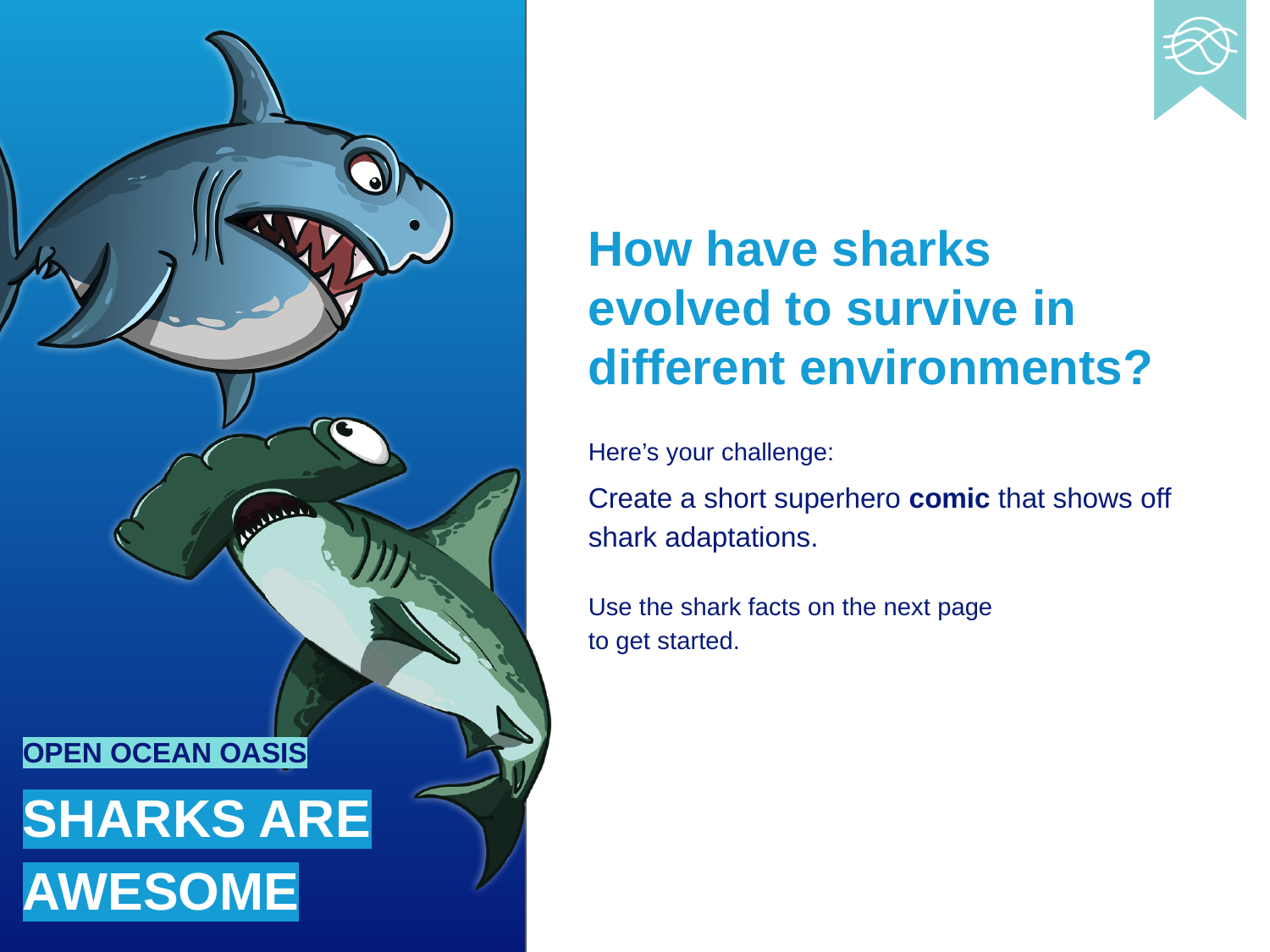

How have sharks
evolved to survive in different environments?

Here’s your challenge:
Create a short superhero comic that shows off shark adaptations.

Use the shark facts on the next page
to get started.